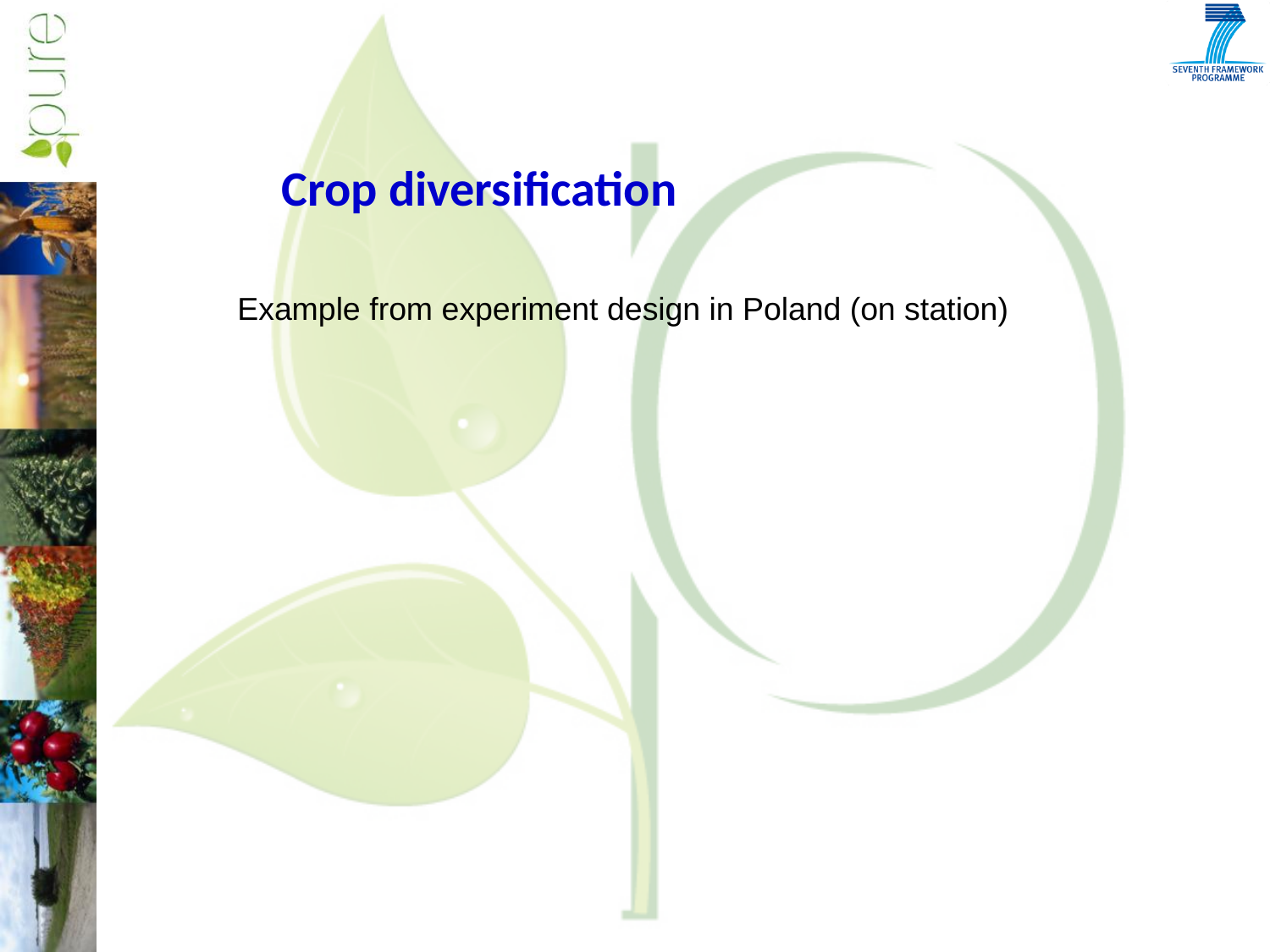

Crop diversification
Example from experiment design in Poland (on station)
Speaker's name
Meeting and date